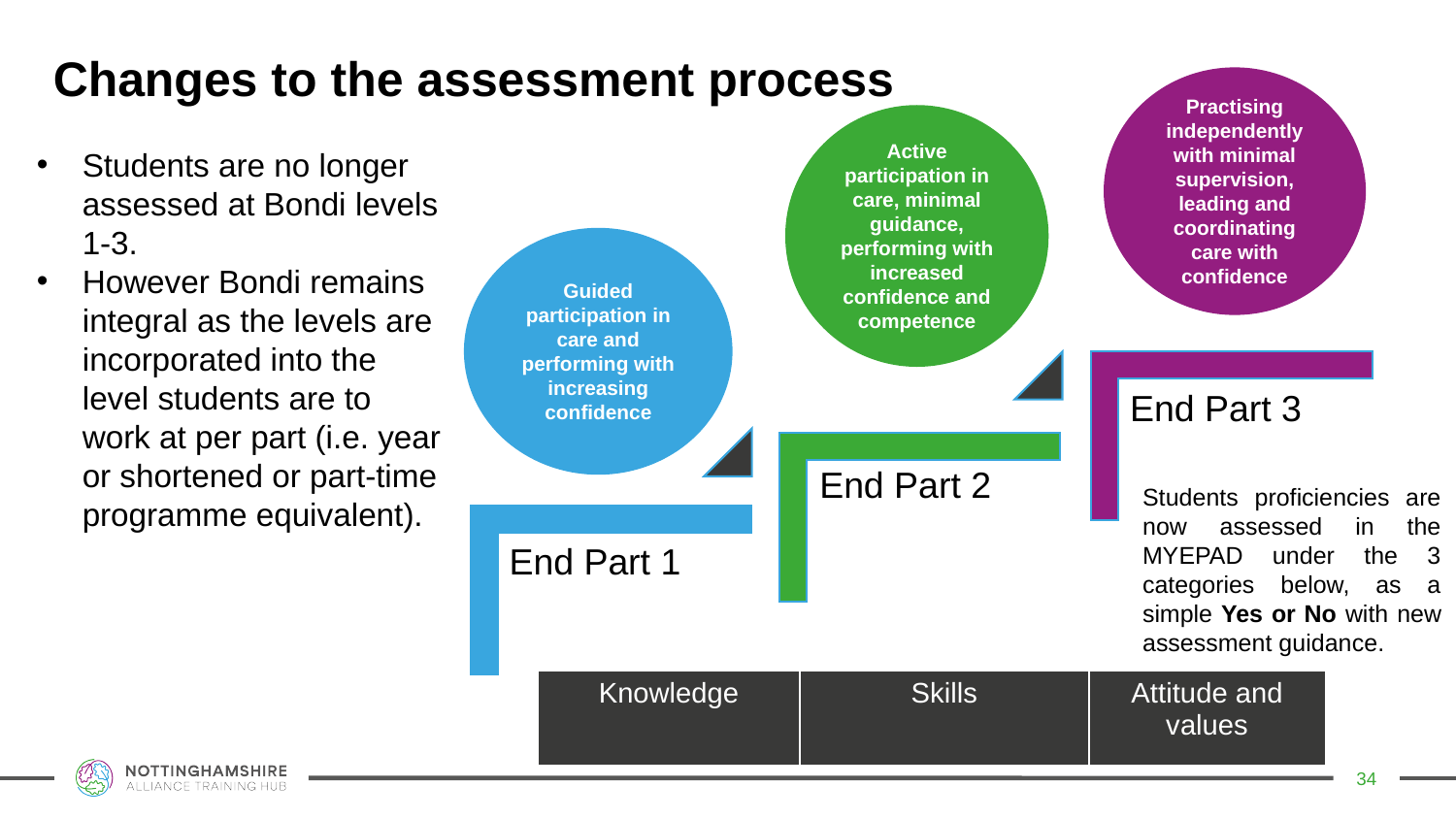

Changes to the assessment process
Practising independently with minimal supervision, leading and coordinating care with confidence
Active participation in care, minimal guidance, performing with increased confidence and competence
Students are no longer assessed at Bondi levels 1-3.
However Bondi remains integral as the levels are incorporated into the level students are to work at per part (i.e. year or shortened or part-time programme equivalent).
Guided participation in care and performing with increasing confidence
End Part 1

End Part 2
Knowledge
Skills
Attitude
End Part 3
Students proficiencies are now assessed in the MYEPAD under the 3 categories below, as a simple Yes or No with new assessment guidance.
| Knowledge | Skills | Attitude and values |
| --- | --- | --- |